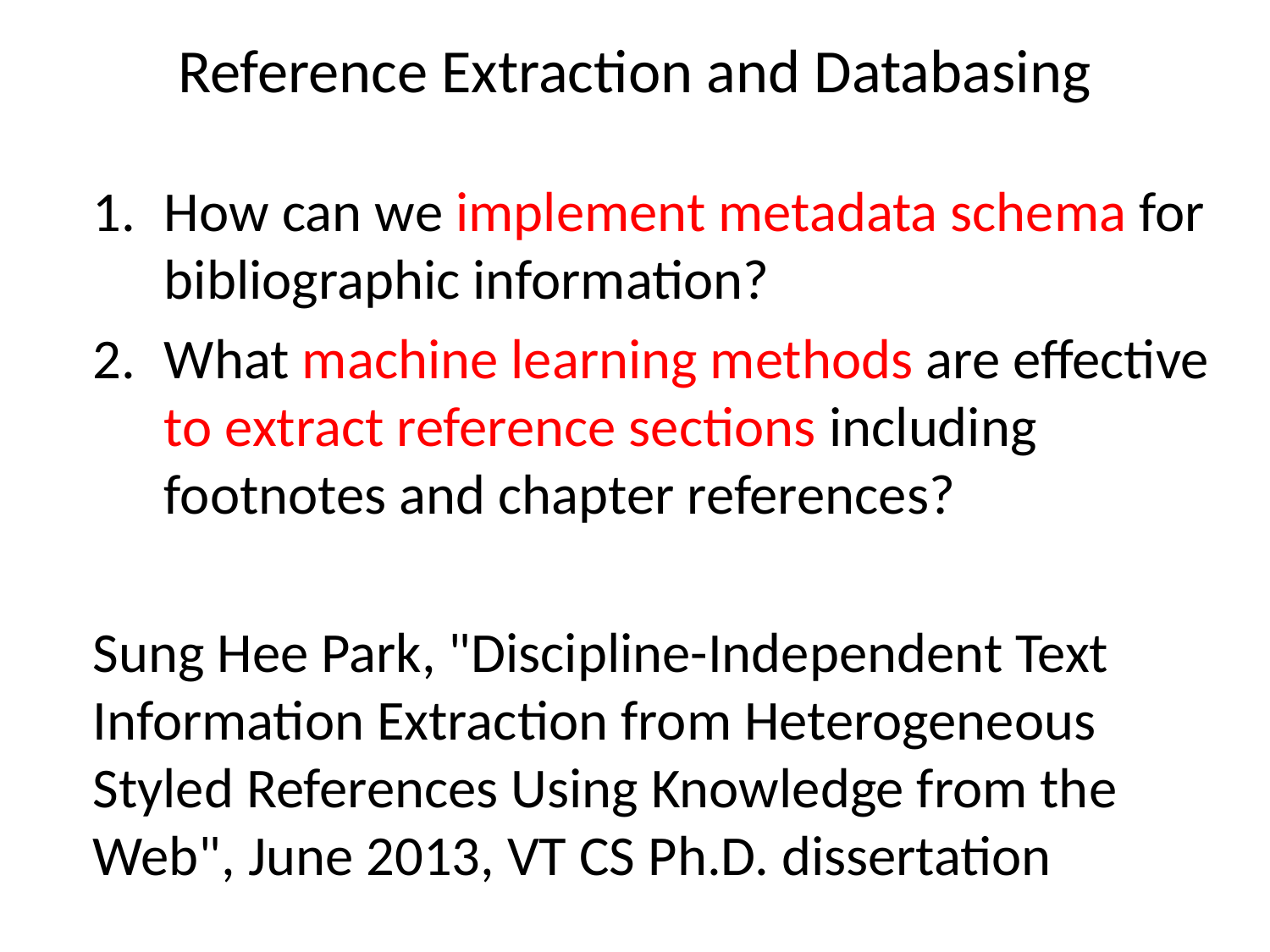

# Reference Extraction and Databasing
How can we implement metadata schema for bibliographic information?
What machine learning methods are effective to extract reference sections including footnotes and chapter references?

Sung Hee Park, "Discipline-Independent Text Information Extraction from Heterogeneous Styled References Using Knowledge from the Web", June 2013, VT CS Ph.D. dissertation